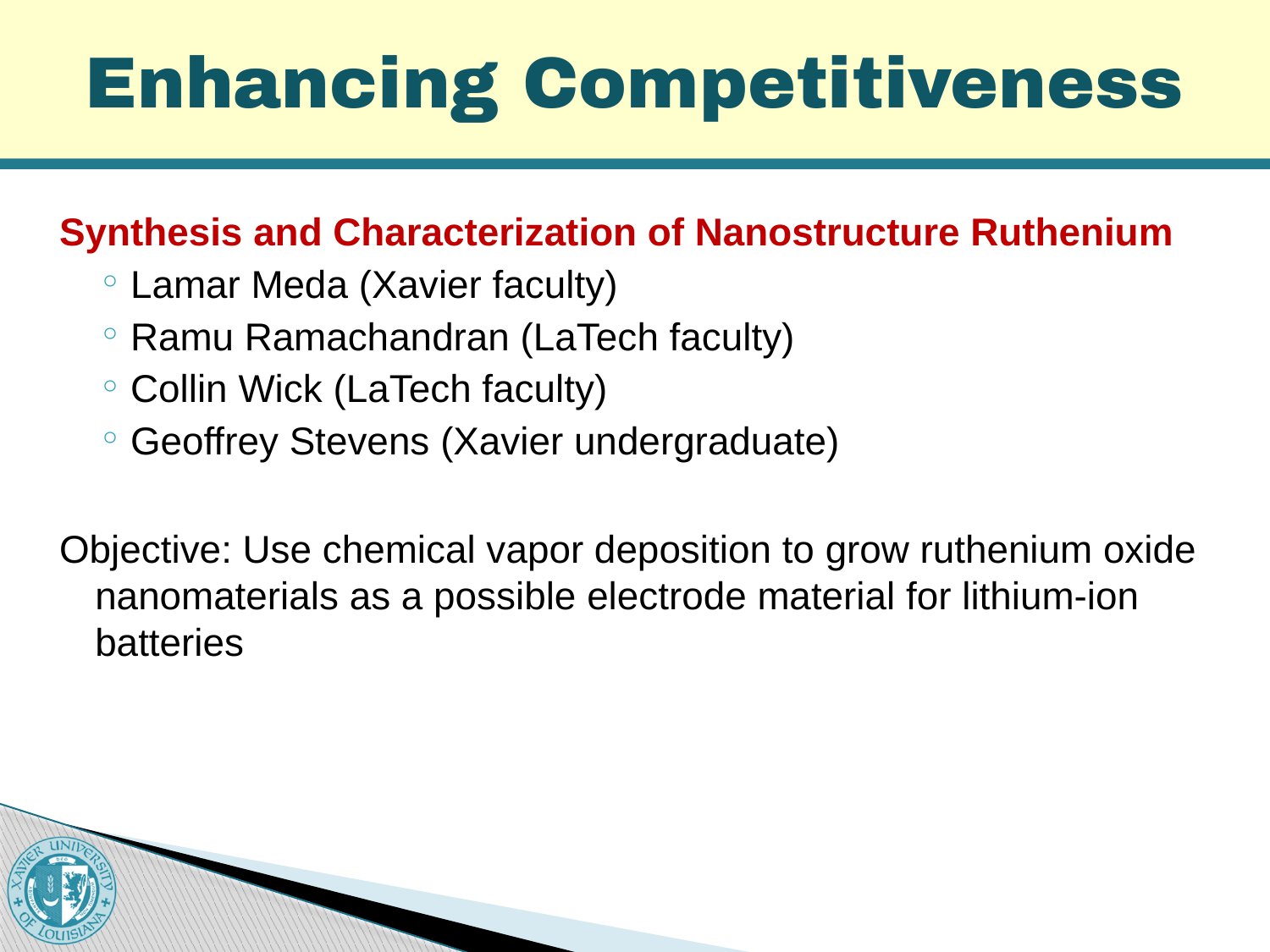

# Enhancing Competitiveness
Synthesis and Characterization of Nanostructure Ruthenium
Lamar Meda (Xavier faculty)
Ramu Ramachandran (LaTech faculty)
Collin Wick (LaTech faculty)
Geoffrey Stevens (Xavier undergraduate)

Objective: Use chemical vapor deposition to grow ruthenium oxide nanomaterials as a possible electrode material for lithium-ion batteries